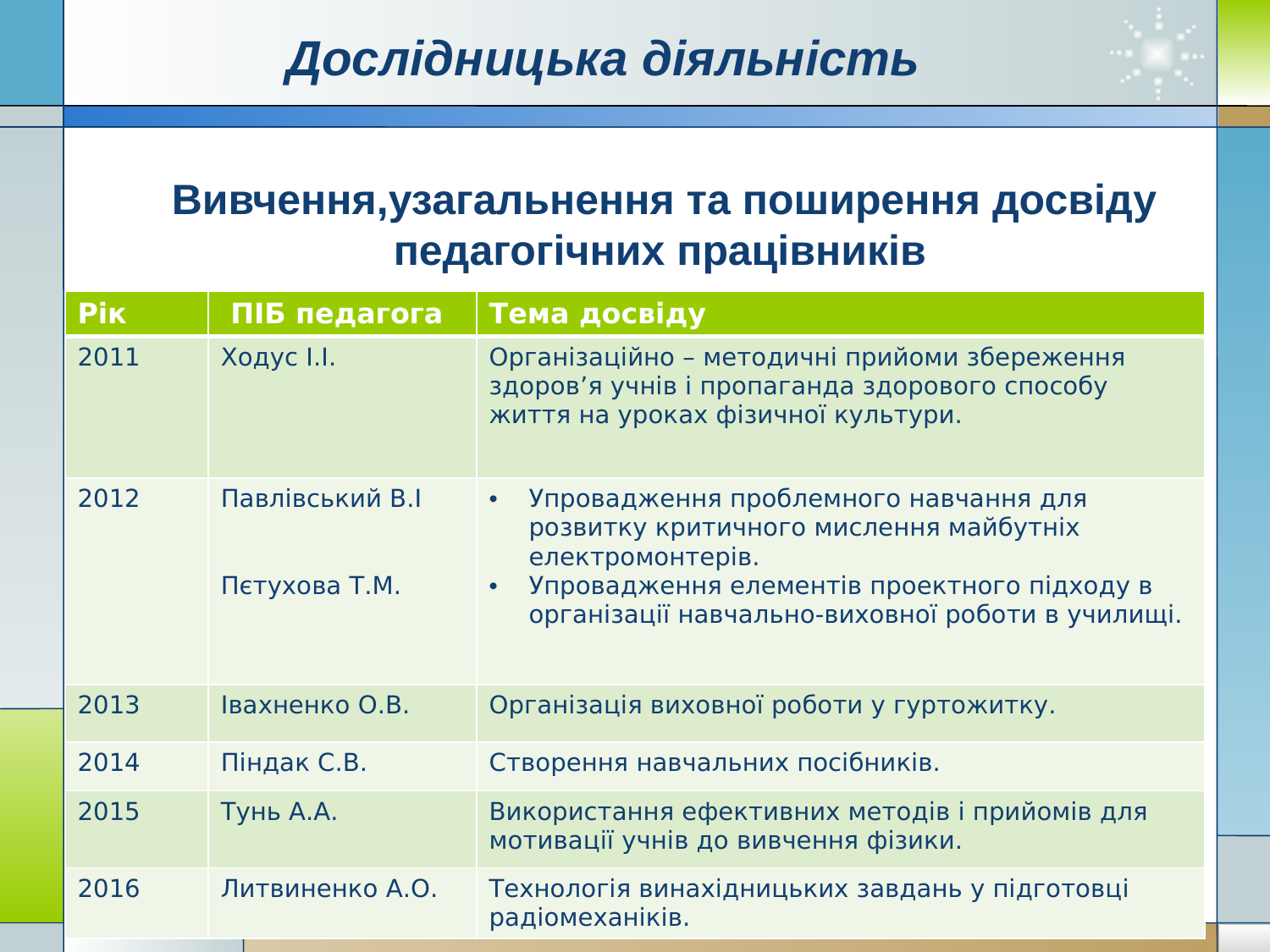

# Дослідницька діяльність
 Вивчення,узагальнення та поширення досвіду педагогічних працівників
| Рік | ПІБ педагога | Тема досвіду |
| --- | --- | --- |
| 2011 | Ходус І.І. | Організаційно – методичні прийоми збереження здоров’я учнів і пропаганда здорового способу життя на уроках фізичної культури. |
| 2012 | Павлівський В.І Пєтухова Т.М. | Упровадження проблемного навчання для розвитку критичного мислення майбутніх електромонтерів. Упровадження елементів проектного підходу в організації навчально-виховної роботи в училищі. |
| 2013 | Івахненко О.В. | Організація виховної роботи у гуртожитку. |
| 2014 | Піндак С.В. | Створення навчальних посібників. |
| 2015 | Тунь А.А. | Використання ефективних методів і прийомів для мотивації учнів до вивчення фізики. |
| 2016 | Литвиненко А.О. | Технологія винахідницьких завдань у підготовці радіомеханіків. |